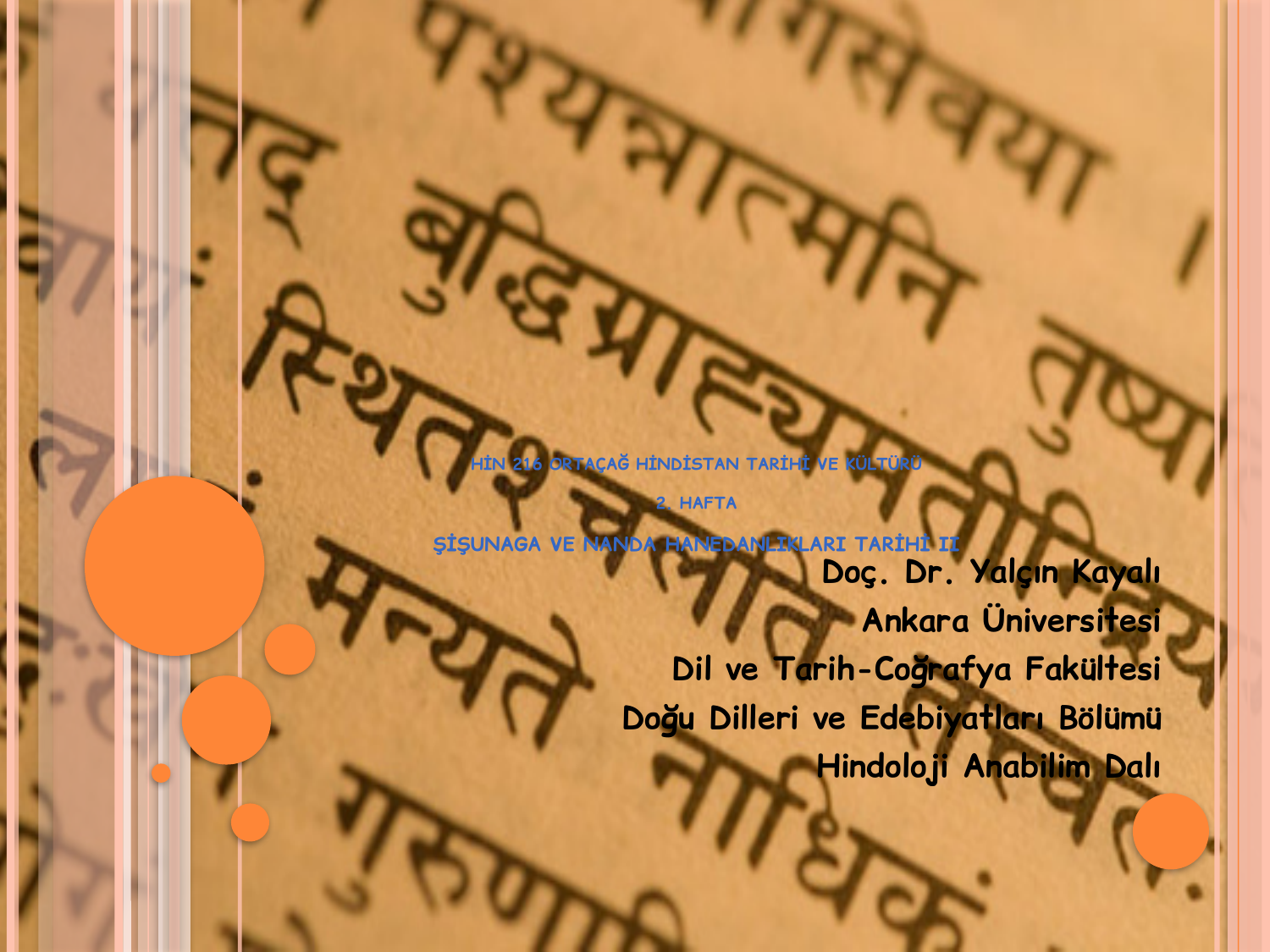

# HİN 216 ORTAÇAĞ HİNDİSTAN TARİHİ VE KÜLTÜRÜ 2. HAFTA Şişunaga ve Nanda Hanedanlıkları Tarihi II

Doç. Dr. Yalçın Kayalı
Ankara Üniversitesi
Dil ve Tarih-Coğrafya Fakültesi
Doğu Dilleri ve Edebiyatları Bölümü
Hindoloji Anabilim Dalı